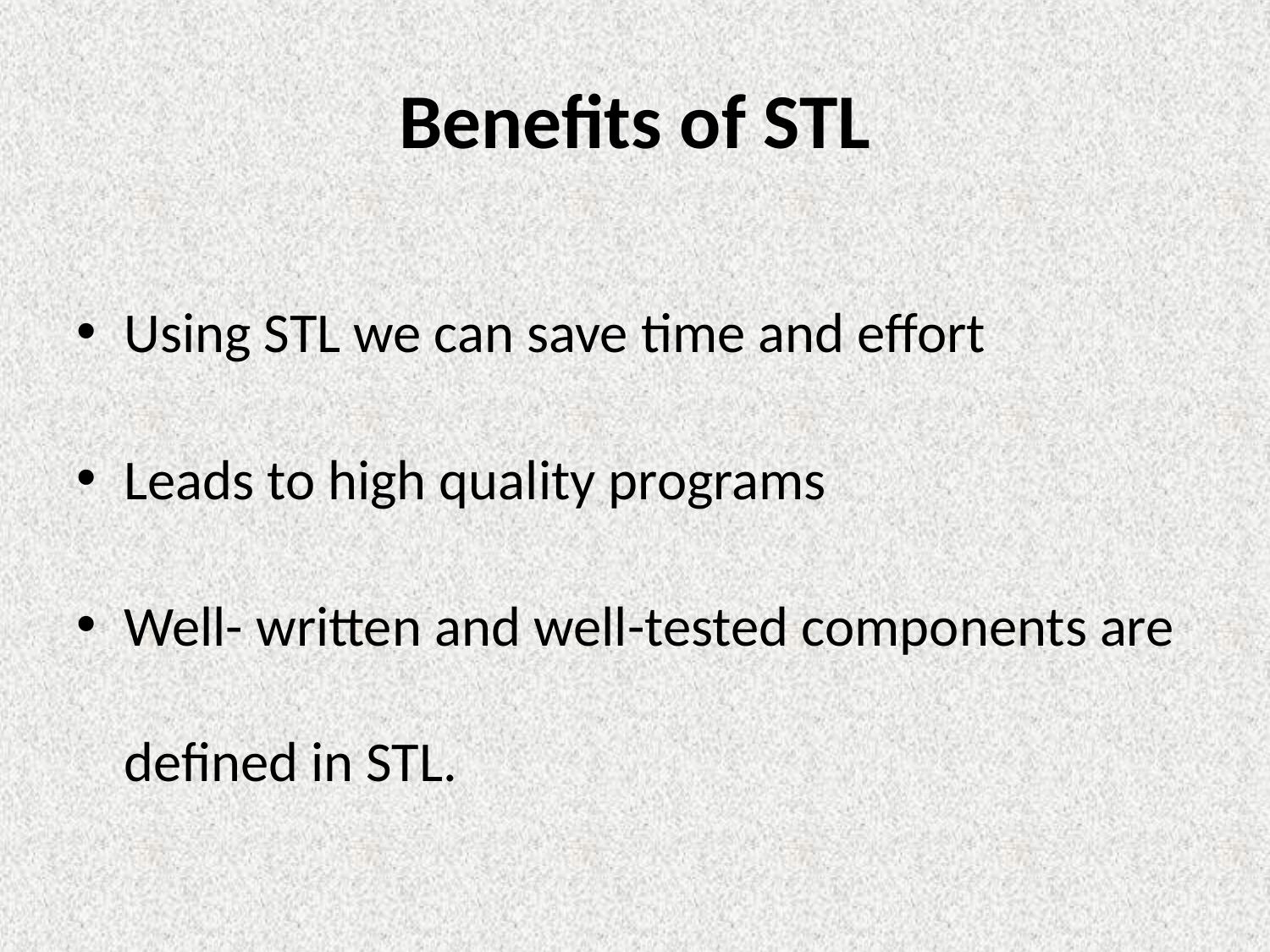

# Benefits of STL
Using STL we can save time and effort
Leads to high quality programs
Well- written and well-tested components are defined in STL.